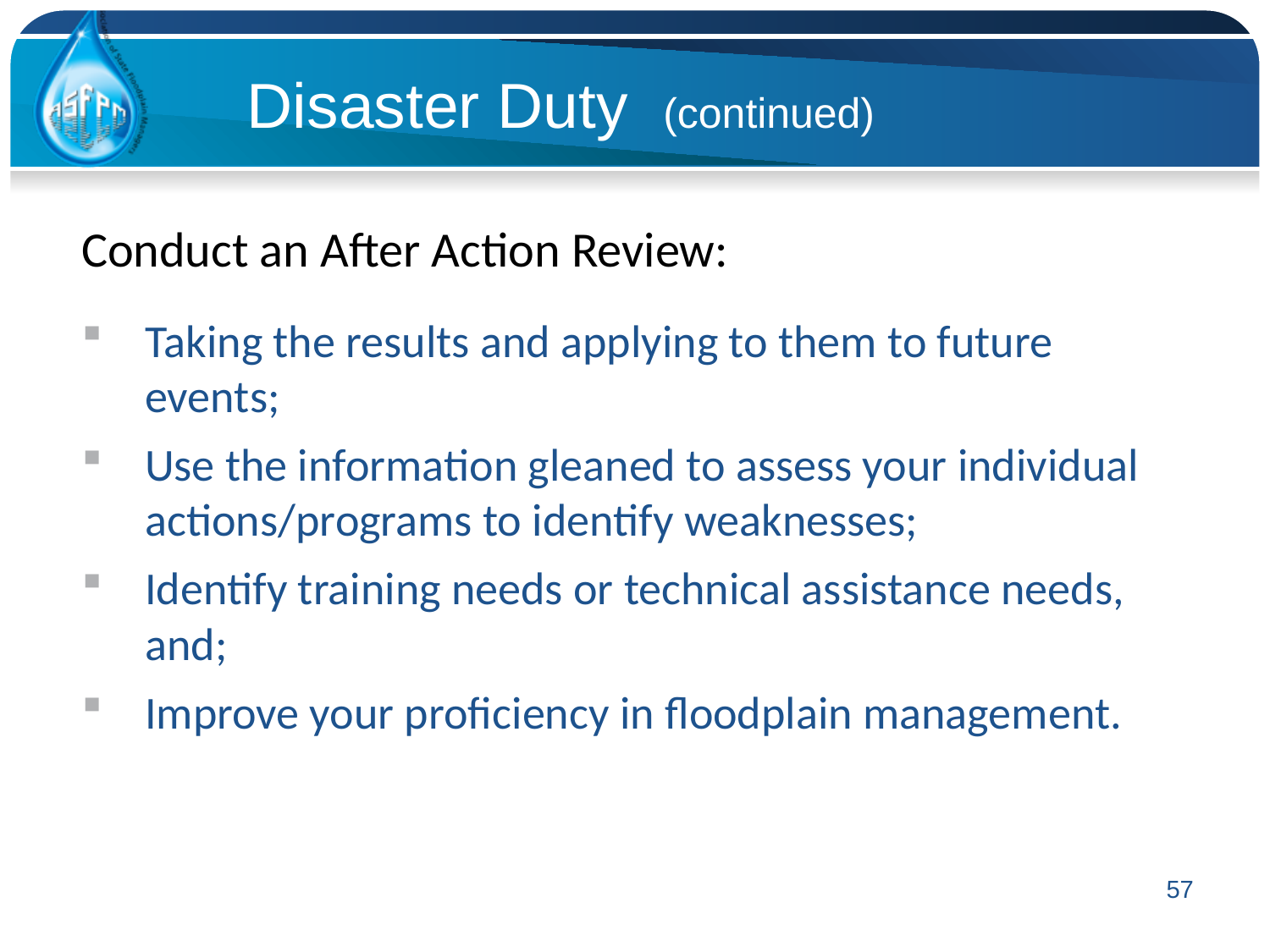

Disaster Duty  (continued)

Conduct an After Action Review:

Taking the results and applying to them to future events;
Use the information gleaned to assess your individual actions/programs to identify weaknesses;
Identify training needs or technical assistance needs, and;
Improve your proficiency in floodplain management.

57